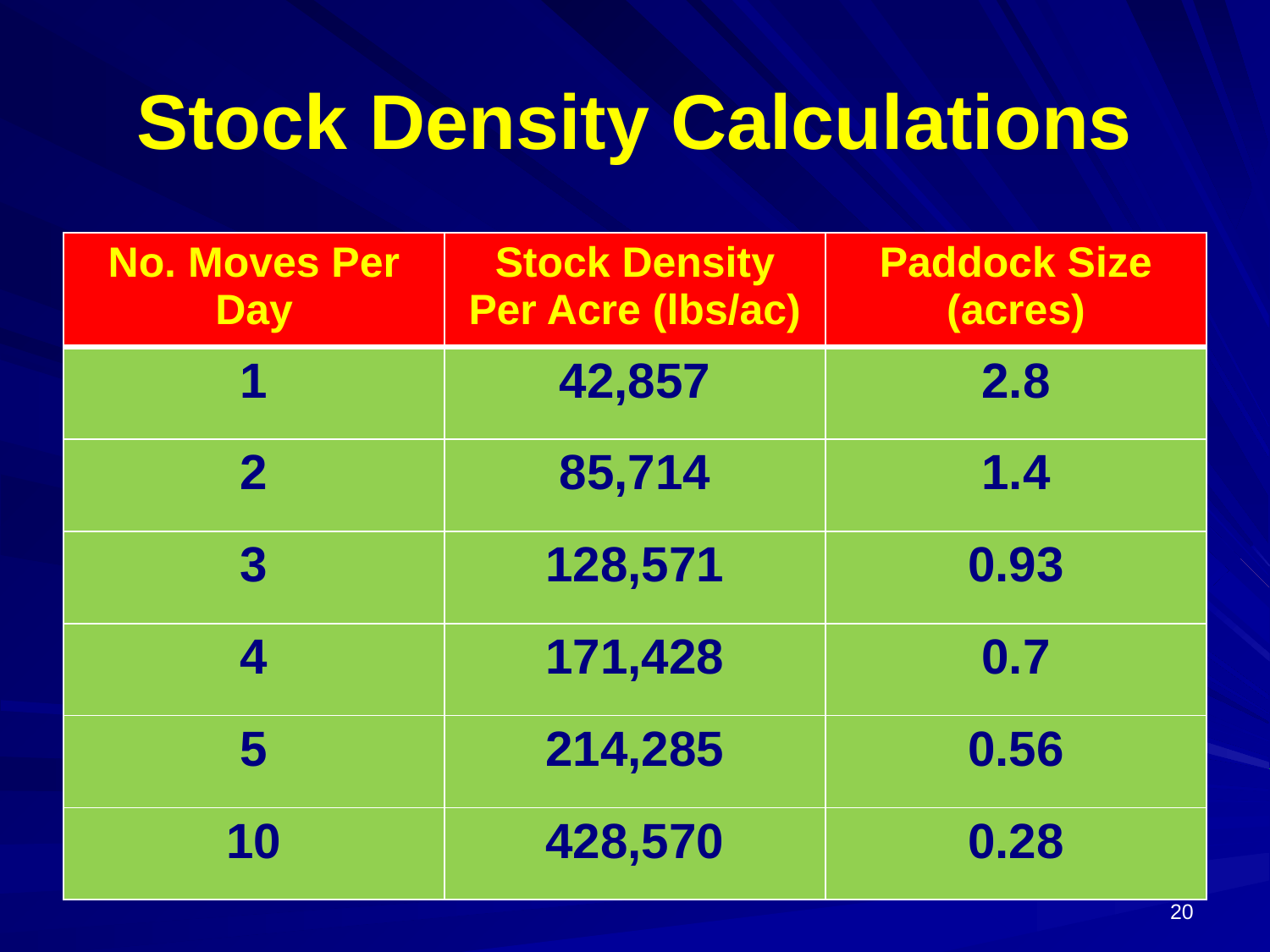

# Stock Density Calculations
| No. Moves Per Day | Stock Density Per Acre (lbs/ac) | Paddock Size (acres) |
| --- | --- | --- |
| 1 | 42,857 | 2.8 |
| 2 | 85,714 | 1.4 |
| 3 | 128,571 | 0.93 |
| 4 | 171,428 | 0.7 |
| 5 | 214,285 | 0.56 |
| 10 | 428,570 | 0.28 |
20